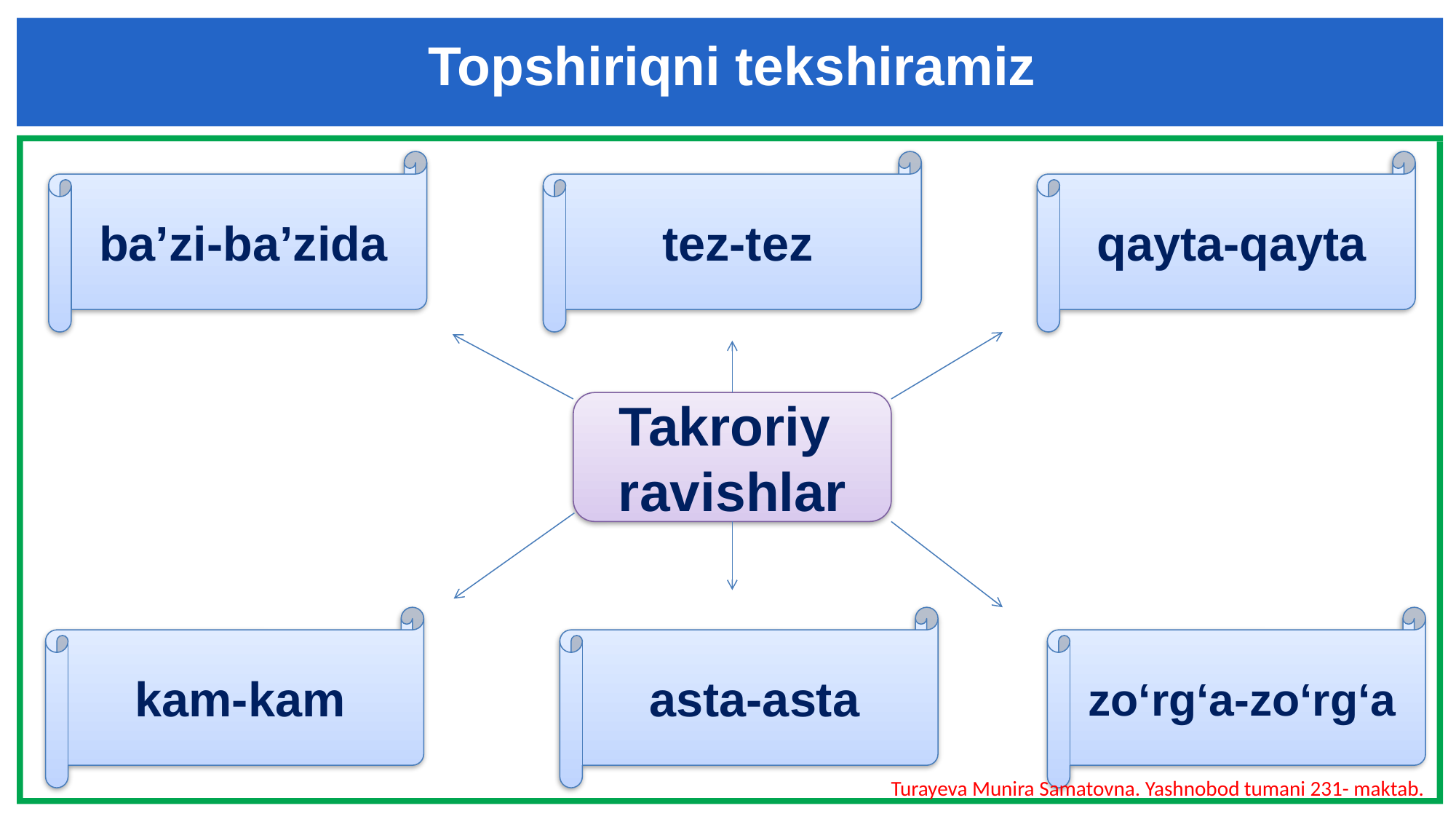

Topshiriqni tekshiramiz
ba’zi-ba’zida
tez-tez
qayta-qayta
Takroriy  ravishlar
kam-kam
asta-asta
zo‘rg‘a-zo‘rg‘a
Turayeva Munira Samatovna. Yashnobod tumani 231- maktab.